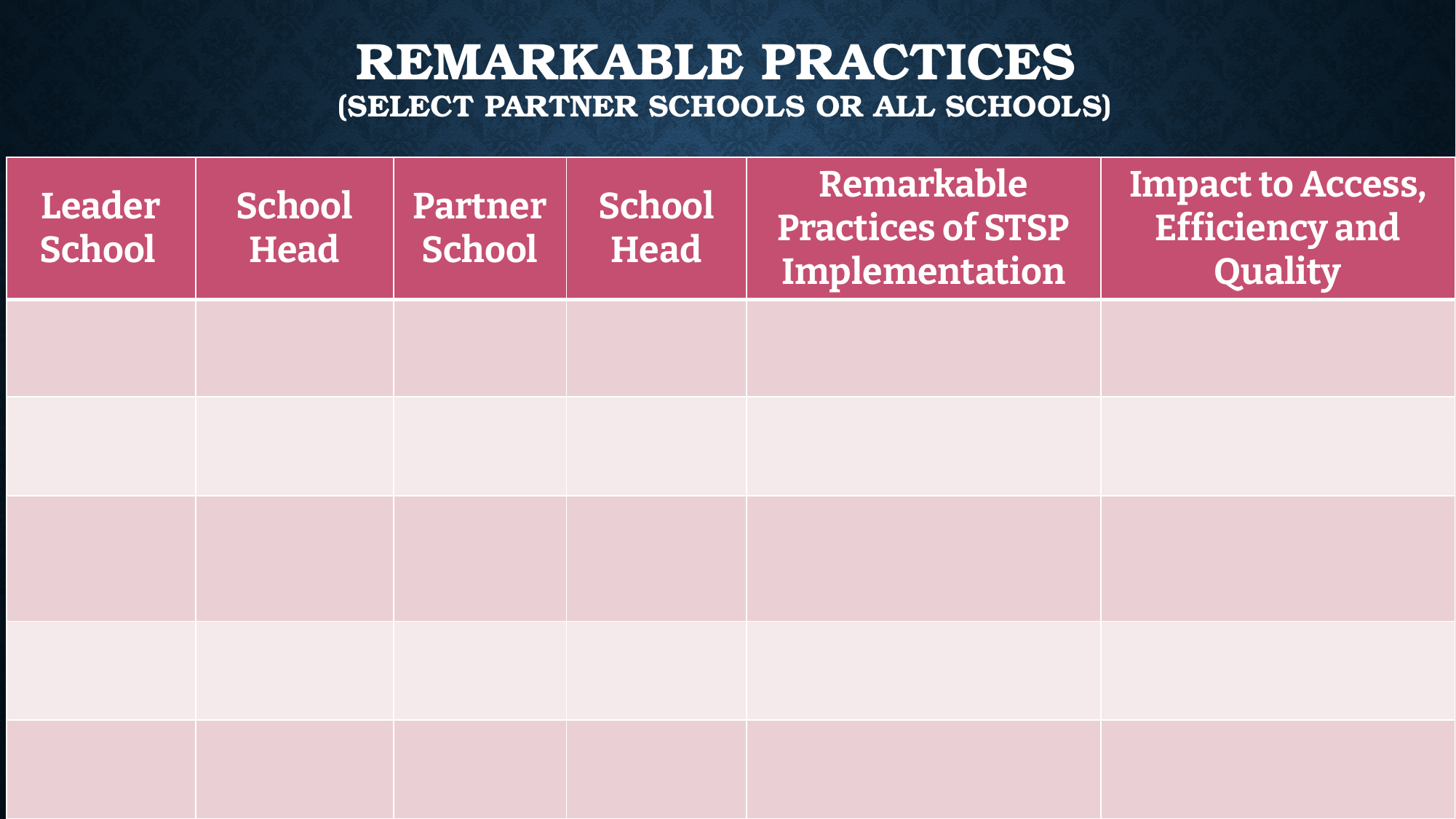

# Remarkable practices (Select Partner Schools or all Schools)
| Leader School | School Head | Partner School | School Head | Remarkable Practices of STSP Implementation | Impact to Access, Efficiency and Quality |
| --- | --- | --- | --- | --- | --- |
|  |  |  |  |  |  |
|  |  |  |  |  |  |
|  |  |  |  |  |  |
|  |  |  |  |  |  |
|  |  |  |  |  |  |